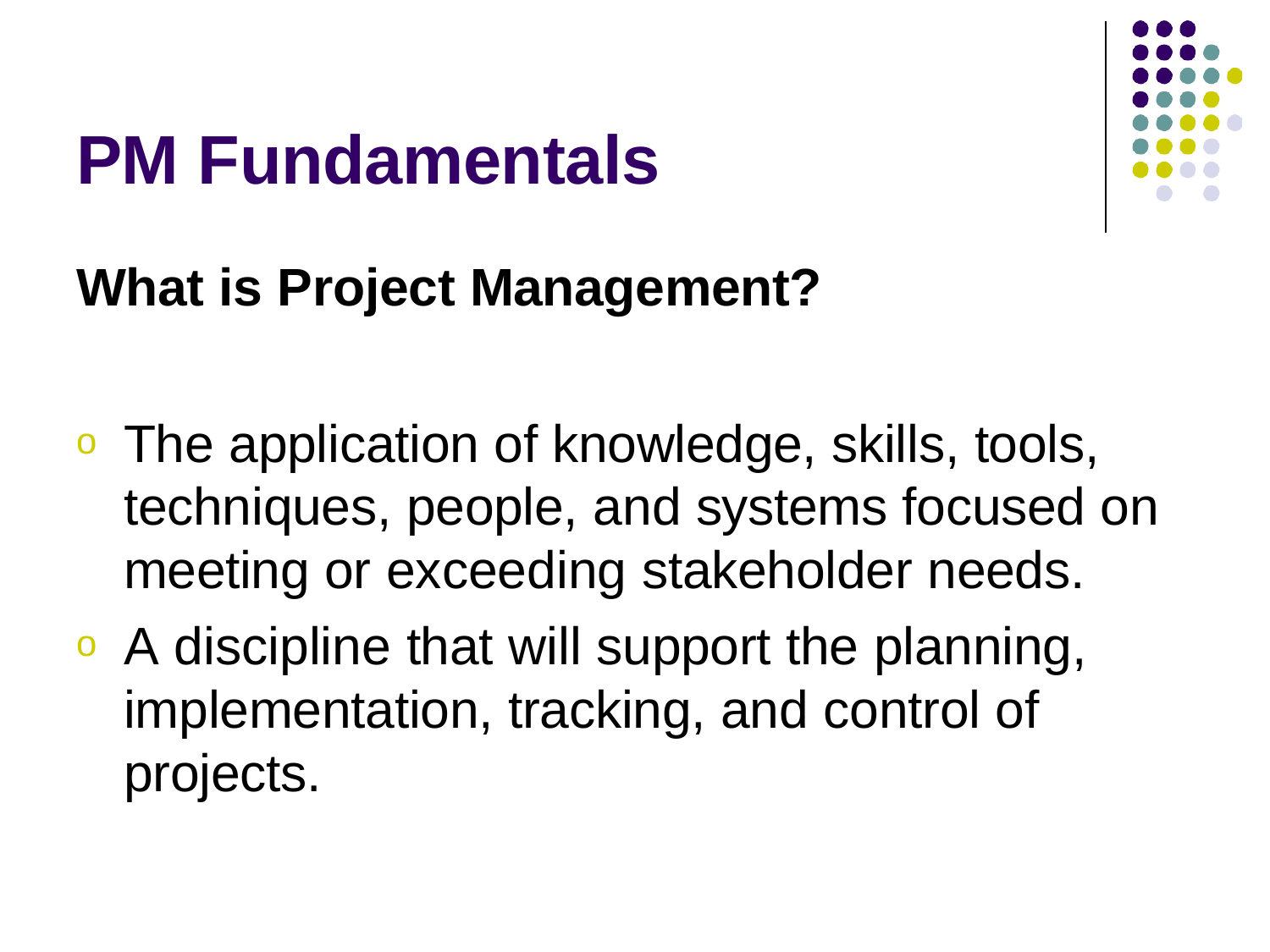

# PM Fundamentals
What is Project Management?

The application of knowledge, skills, tools, techniques, people, and systems focused on meeting or exceeding stakeholder needs.
A discipline that will support the planning, implementation, tracking, and control of projects.